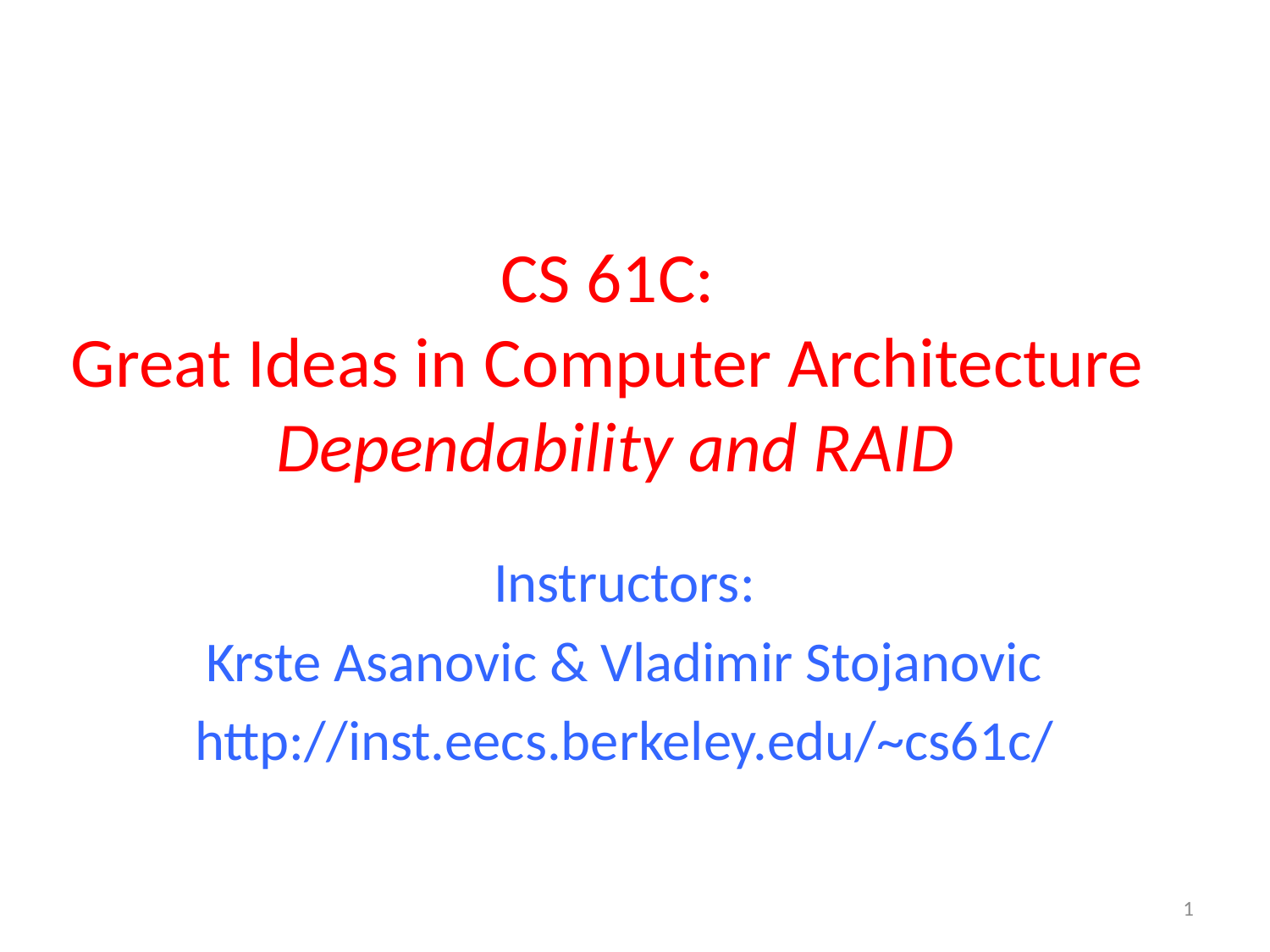

# CS 61C: Great Ideas in Computer Architecture Dependability and RAID
Instructors:
Krste Asanovic & Vladimir Stojanovic
http://inst.eecs.berkeley.edu/~cs61c/
1